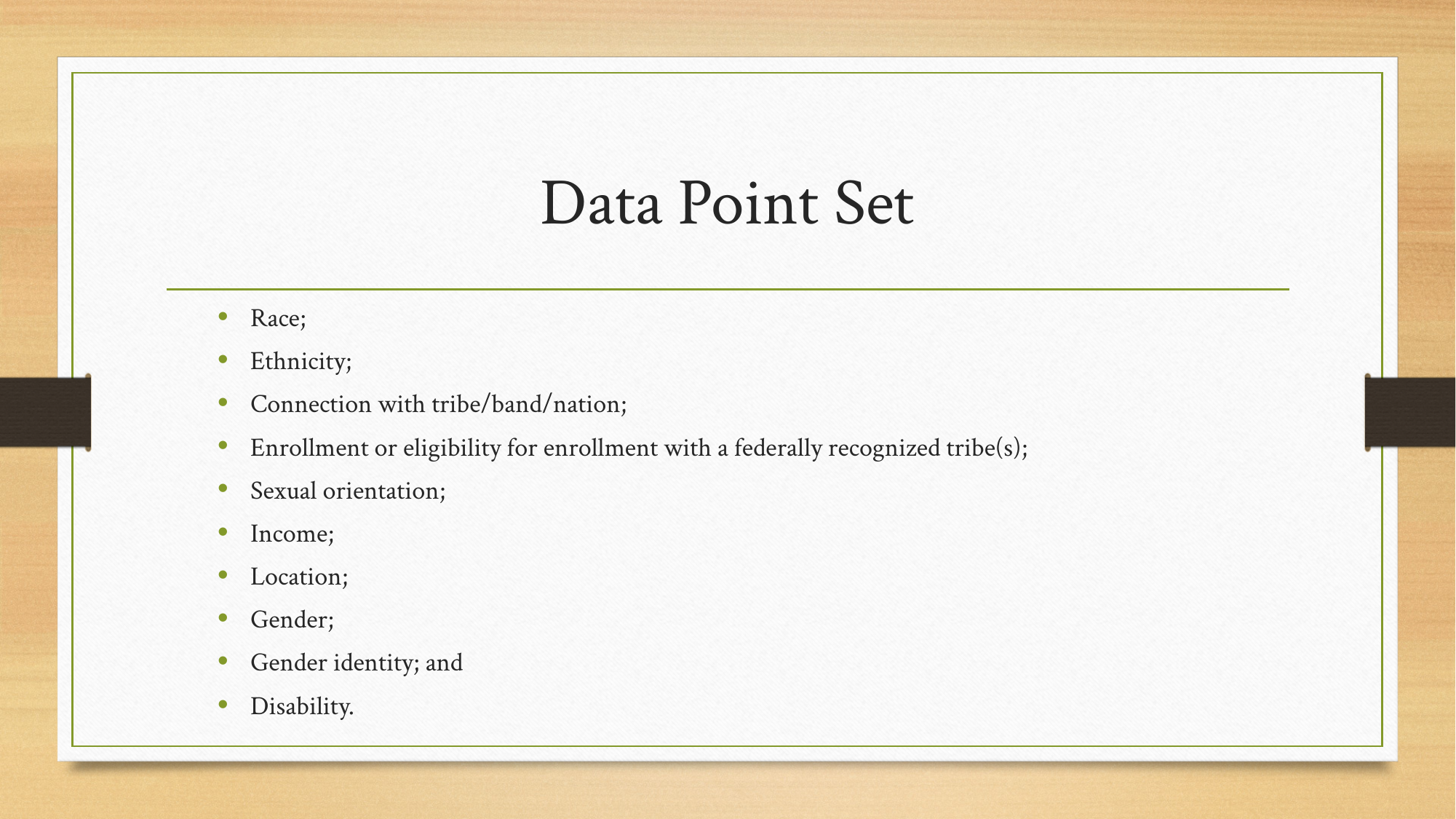

# Data Point Set
Race;
Ethnicity;
Connection with tribe/band/nation;
Enrollment or eligibility for enrollment with a federally recognized tribe(s);
Sexual orientation;
Income;
Location;
Gender;
Gender identity; and
Disability.